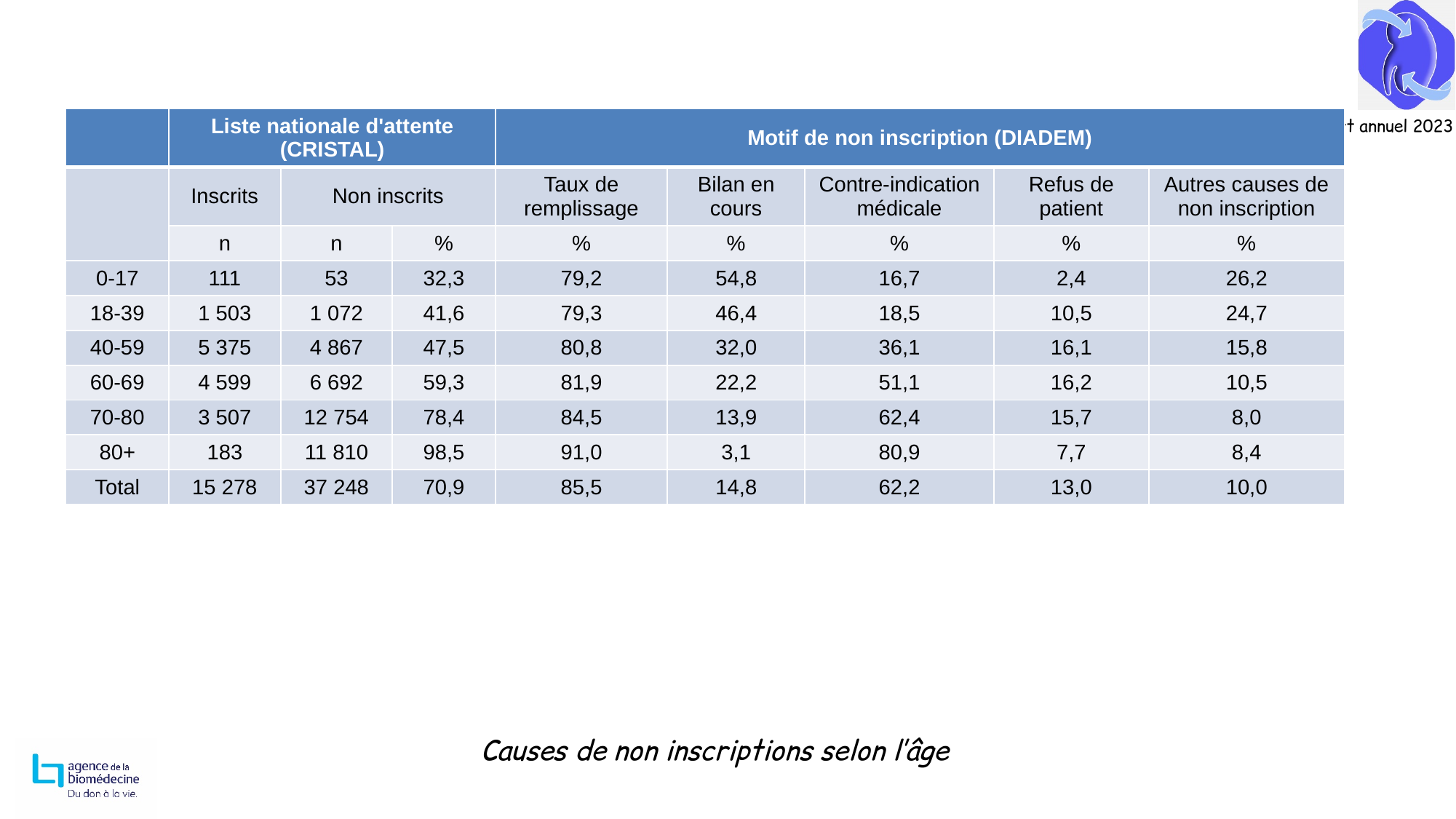

|  | Liste nationale d'attente (CRISTAL) |  |  | Motif de non inscription (DIADEM) |  |  |  |  |
| --- | --- | --- | --- | --- | --- | --- | --- | --- |
|  | Inscrits | Non inscrits |  | Taux de remplissage | Bilan en cours | Contre-indication médicale | Refus de patient | Autres causes de non inscription |
|  | n | n | % | % | % | % | % | % |
| 0-17 | 111 | 53 | 32,3 | 79,2 | 54,8 | 16,7 | 2,4 | 26,2 |
| 18-39 | 1 503 | 1 072 | 41,6 | 79,3 | 46,4 | 18,5 | 10,5 | 24,7 |
| 40-59 | 5 375 | 4 867 | 47,5 | 80,8 | 32,0 | 36,1 | 16,1 | 15,8 |
| 60-69 | 4 599 | 6 692 | 59,3 | 81,9 | 22,2 | 51,1 | 16,2 | 10,5 |
| 70-80 | 3 507 | 12 754 | 78,4 | 84,5 | 13,9 | 62,4 | 15,7 | 8,0 |
| 80+ | 183 | 11 810 | 98,5 | 91,0 | 3,1 | 80,9 | 7,7 | 8,4 |
| Total | 15 278 | 37 248 | 70,9 | 85,5 | 14,8 | 62,2 | 13,0 | 10,0 |
Causes de non inscriptions selon l’âge